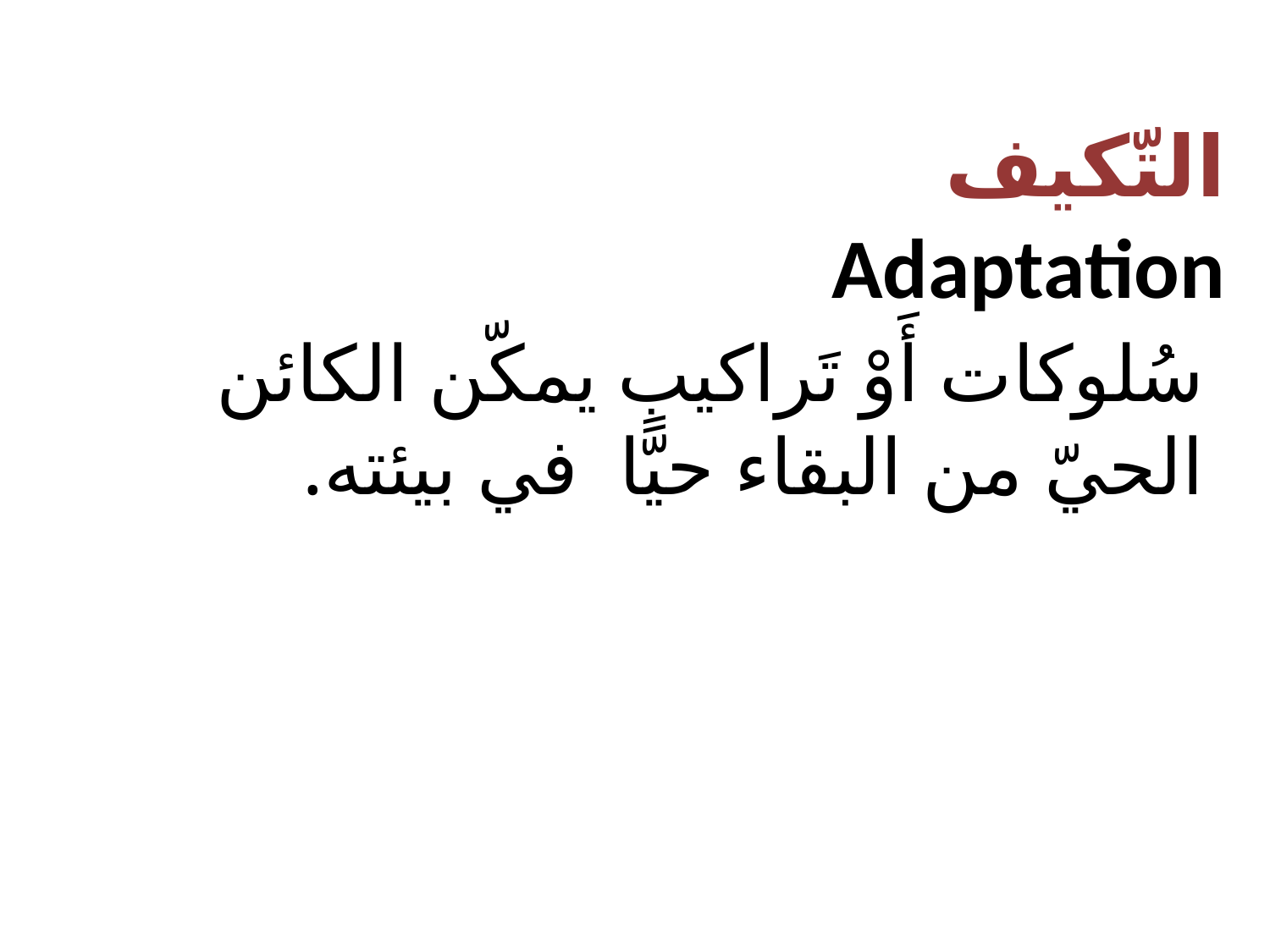

# التّكيف                           Adaptation
سُلوكات أَوْ تَراكيب يمكّن الكائن الحيّ من البقاء حيًّا  في بيئته.